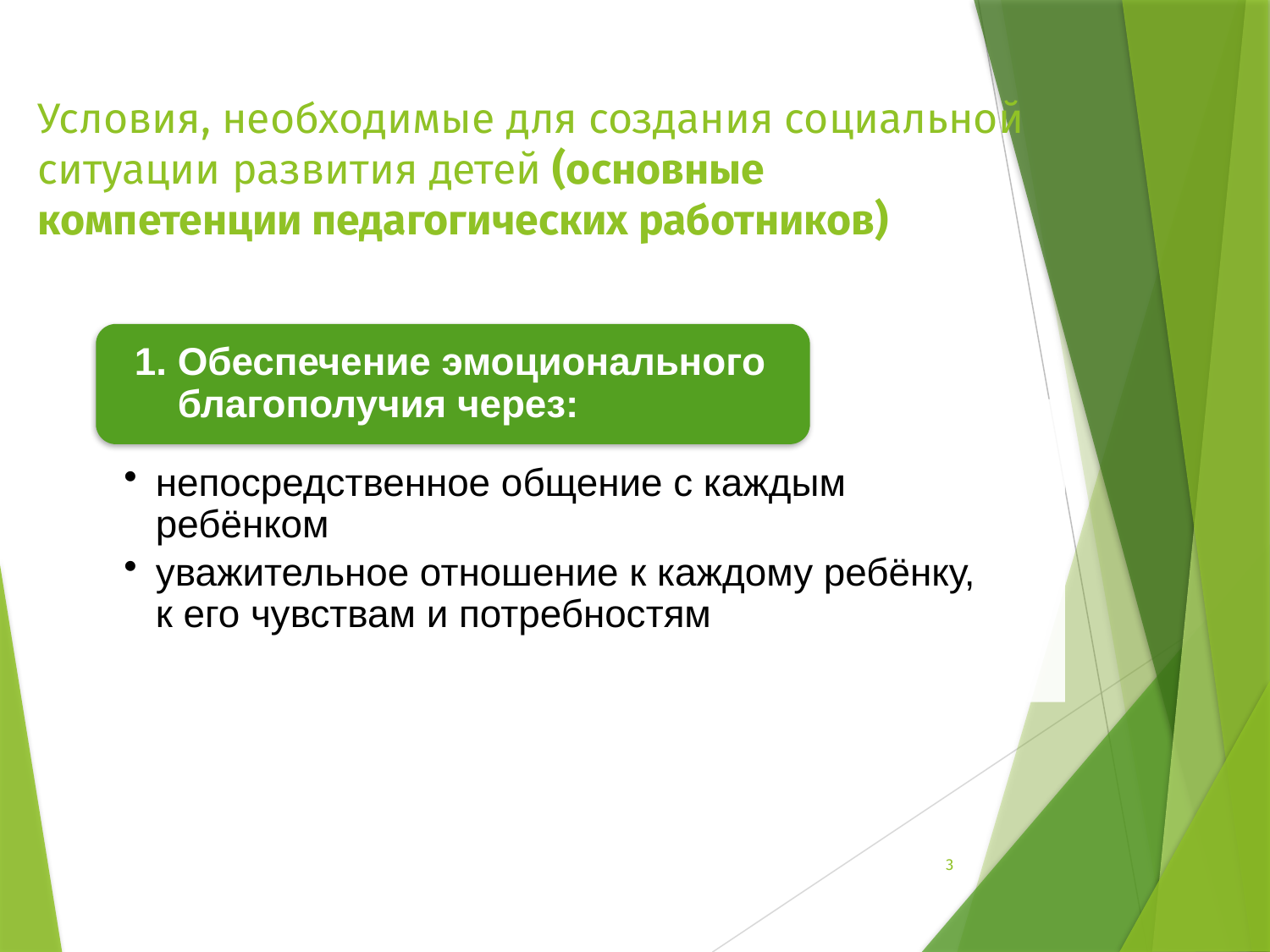

Психолого-педагогические условия реализации Программы
# Условия, необходимые для создания социальной ситуации развития детей (основные компетенции педагогических работников)
непосредственное общение с каждым ребёнком
уважительное отношение к каждому ребёнку, к его чувствам и потребностям

1. Обеспечение эмоционального
    благополучия через:
3